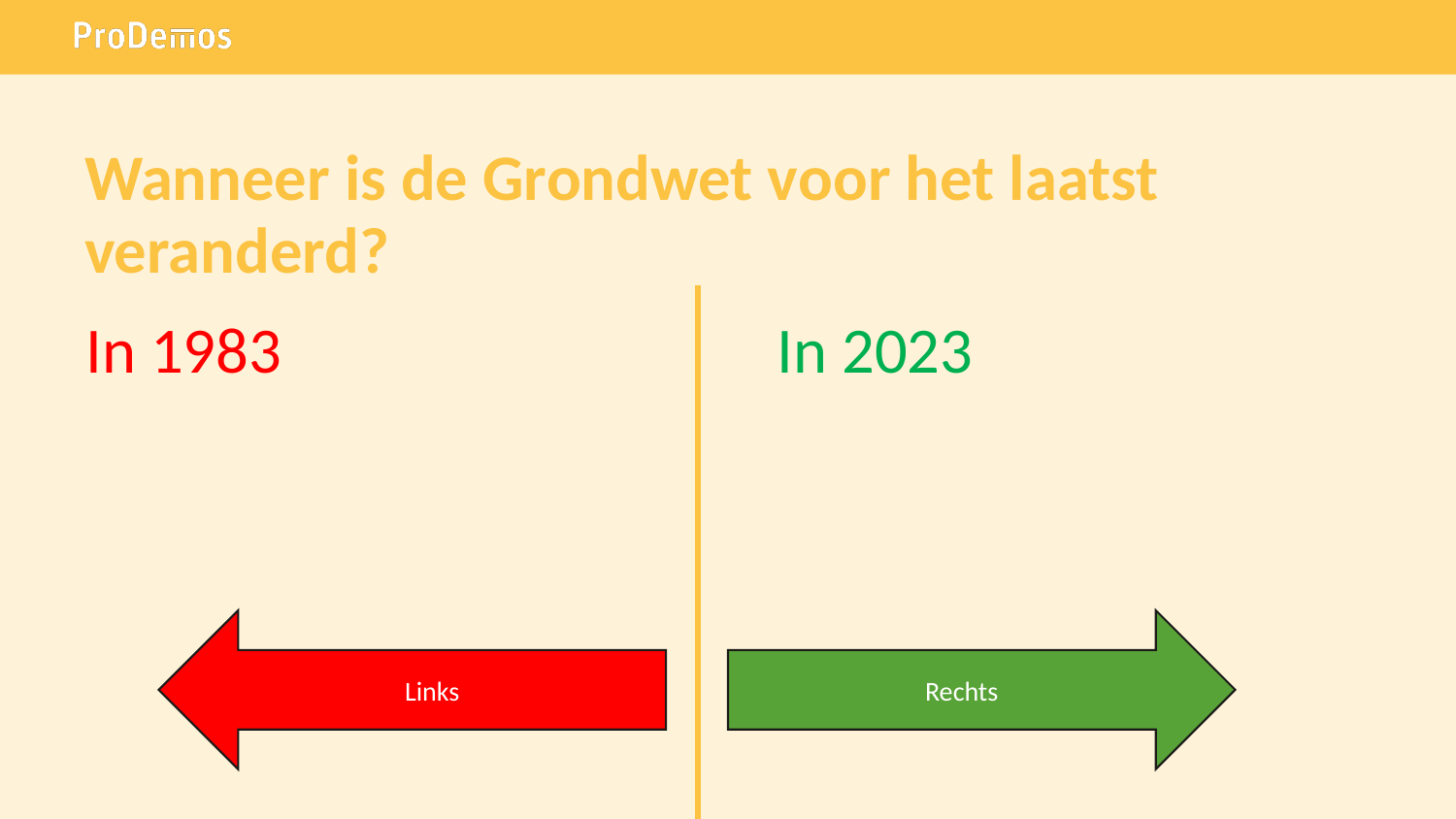

# Wanneer is de Grondwet voor het laatst veranderd?
In 2023
In 1983
Links
Rechts